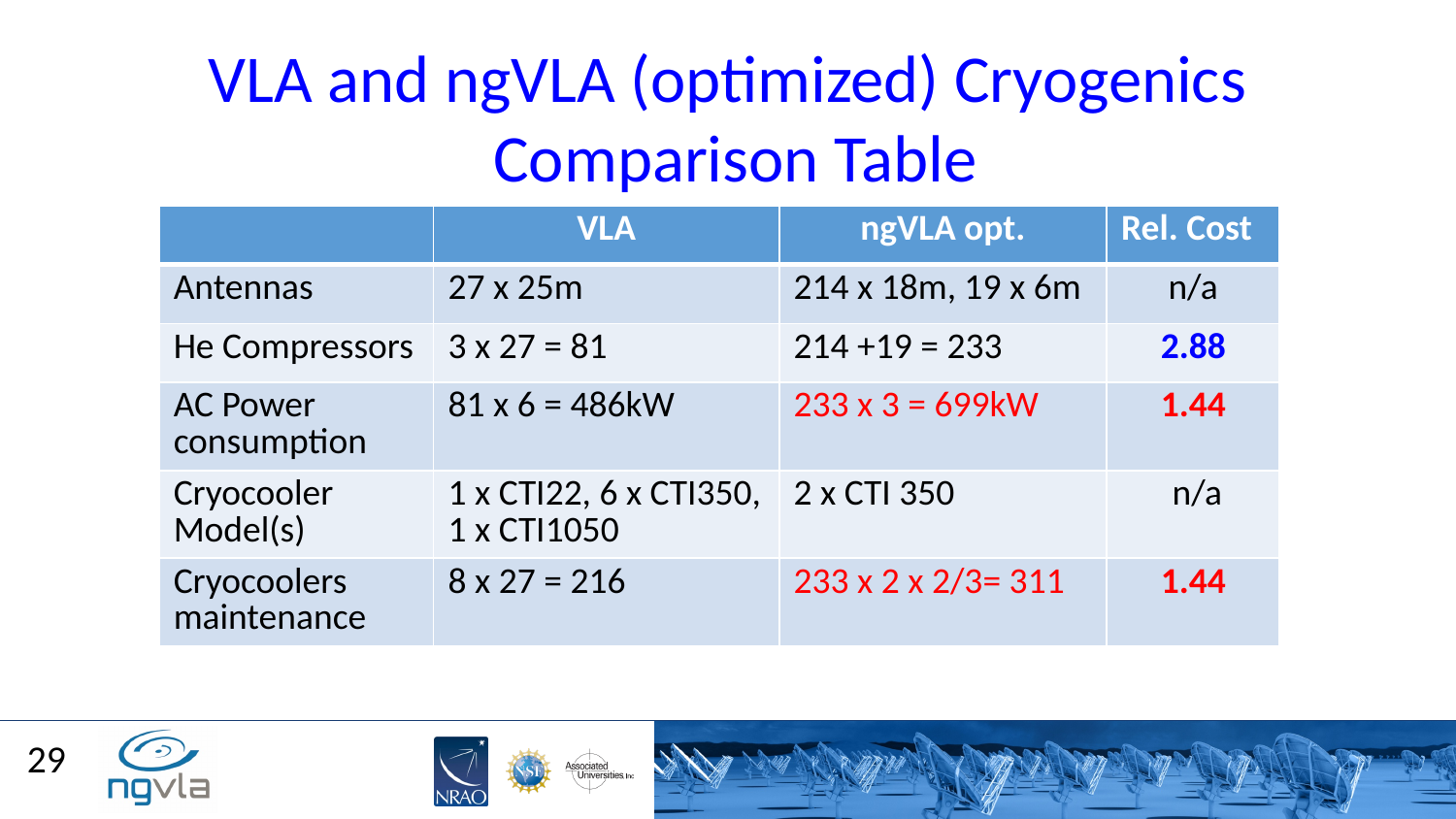

VLA and ngVLA (optimized) Cryogenics
 Comparison Table
|  | VLA | ngVLA opt. | Rel. Cost |
| --- | --- | --- | --- |
| Antennas | 27 x 25m | 214 x 18m, 19 x 6m | n/a |
| He Compressors | 3 x 27 = 81 | 214 +19 = 233 | 2.88 |
| AC Power consumption | 81 x 6 = 486kW | 233 x 3 = 699kW | 1.44 |
| Cryocooler Model(s) | 1 x CTI22, 6 x CTI350, 1 x CTI1050 | 2 x CTI 350 | n/a |
| Cryocoolers maintenance | 8 x 27 = 216 | 233 x 2 x 2/3= 311 | 1.44 |
29